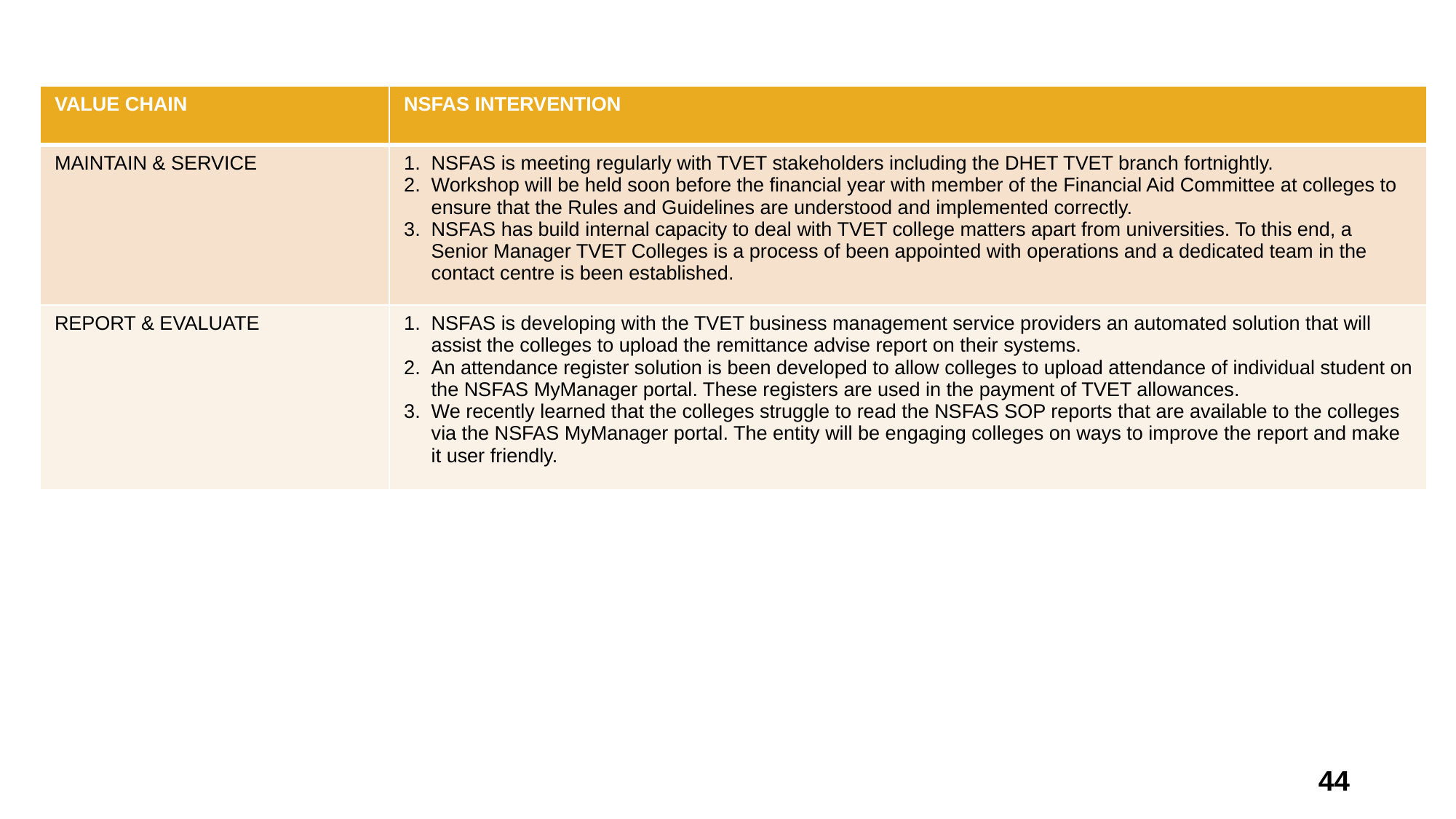

| VALUE CHAIN | NSFAS INTERVENTION |
| --- | --- |
| MAINTAIN & SERVICE | NSFAS is meeting regularly with TVET stakeholders including the DHET TVET branch fortnightly. Workshop will be held soon before the financial year with member of the Financial Aid Committee at colleges to ensure that the Rules and Guidelines are understood and implemented correctly. NSFAS has build internal capacity to deal with TVET college matters apart from universities. To this end, a Senior Manager TVET Colleges is a process of been appointed with operations and a dedicated team in the contact centre is been established. |
| REPORT & EVALUATE | NSFAS is developing with the TVET business management service providers an automated solution that will assist the colleges to upload the remittance advise report on their systems. An attendance register solution is been developed to allow colleges to upload attendance of individual student on the NSFAS MyManager portal. These registers are used in the payment of TVET allowances. We recently learned that the colleges struggle to read the NSFAS SOP reports that are available to the colleges via the NSFAS MyManager portal. The entity will be engaging colleges on ways to improve the report and make it user friendly. |
44